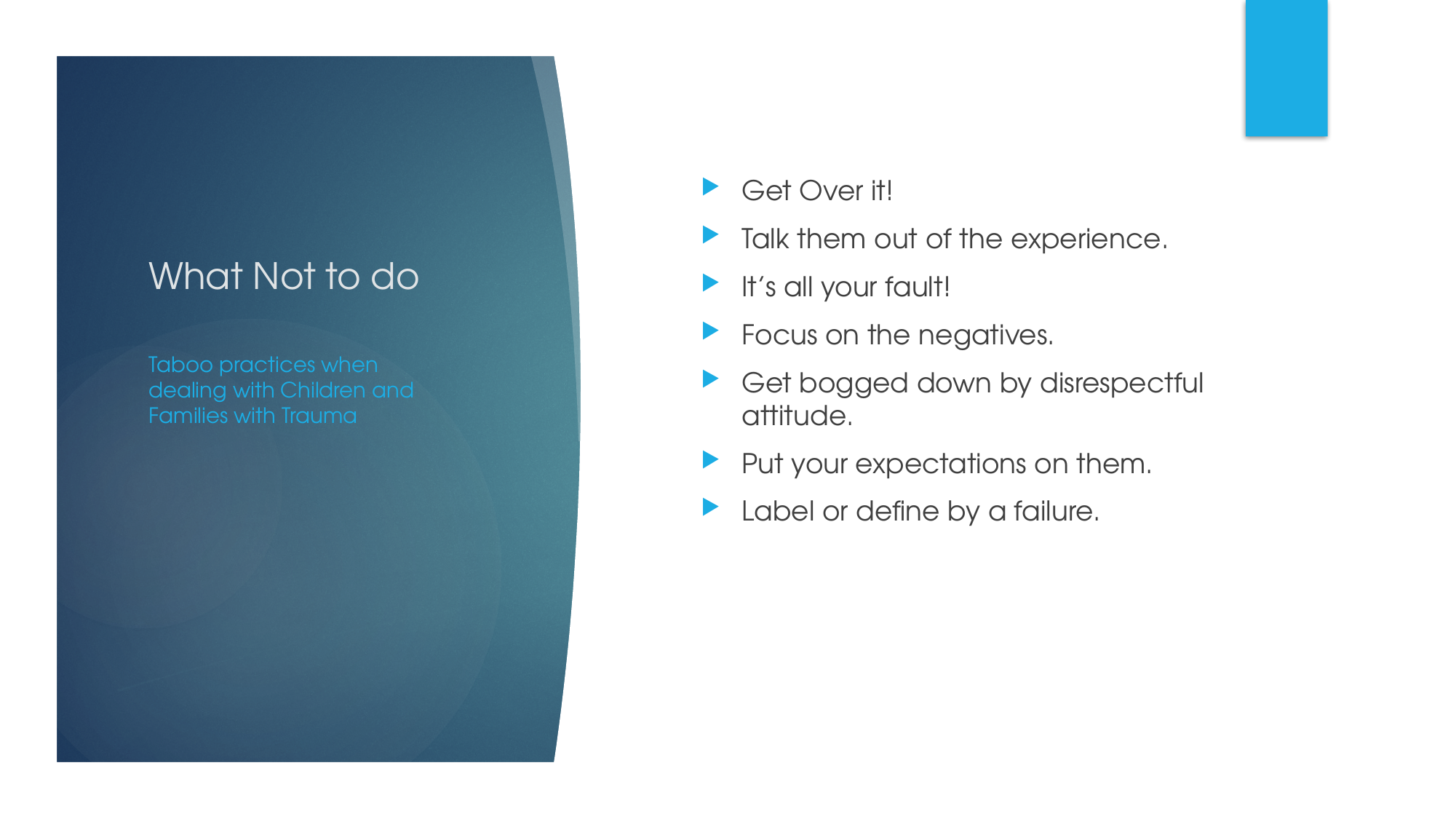

# What Not to do
Get Over it!
Talk them out of the experience.
It’s all your fault!
Focus on the negatives.
Get bogged down by disrespectful attitude.
Put your expectations on them.
Label or define by a failure.

Taboo practices when dealing with Children and Families with Trauma